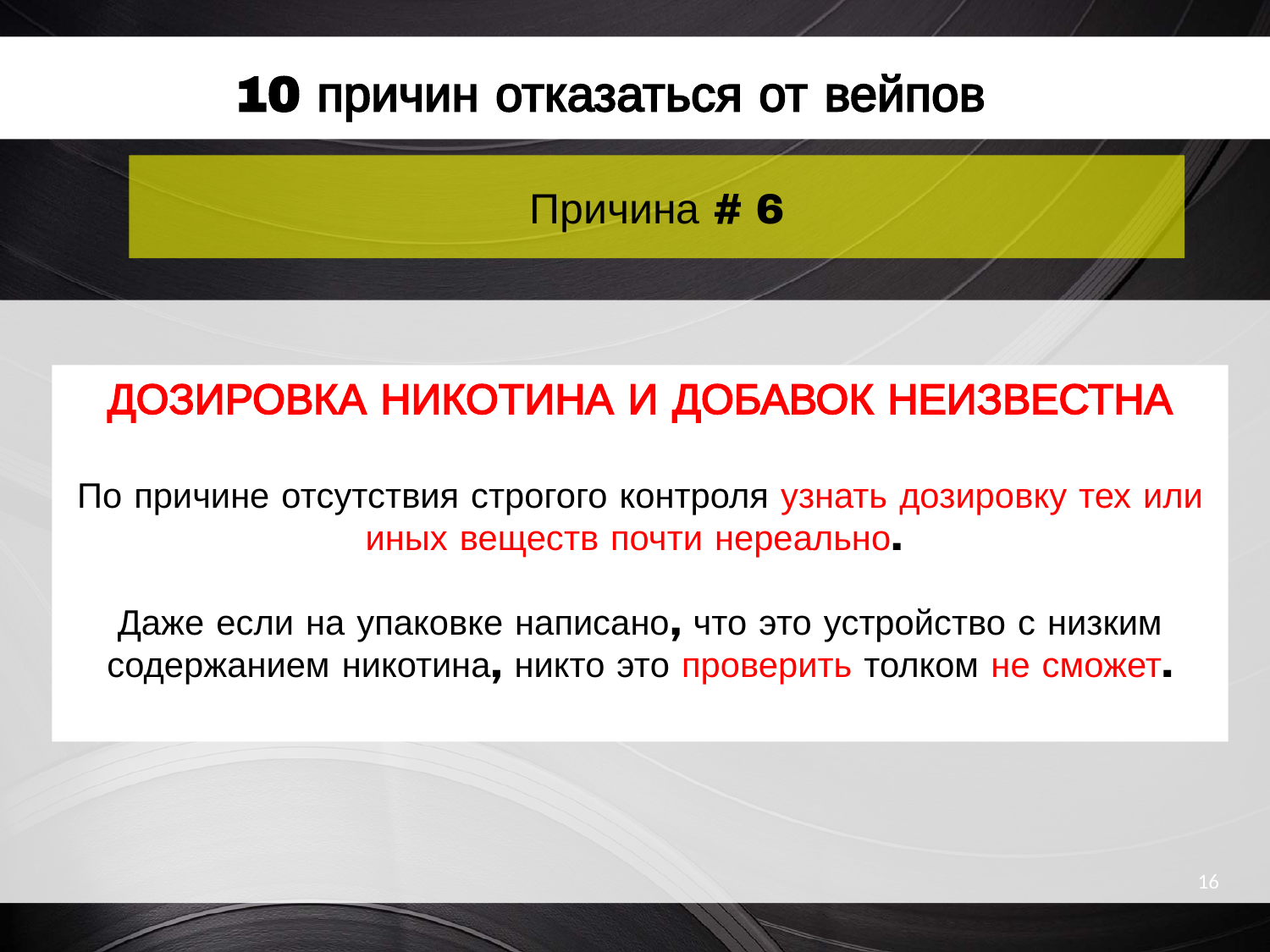

10 причин отказаться от вейпов
Причина # 6

ДОЗИРОВКА НИКОТИНА И ДОБАВОК НЕИЗВЕСТНА

По причине отсутствия строгого контроля узнать дозировку тех или иных веществ почти нереально.

Даже если на упаковке написано, что это устройство с низким содержанием никотина, никто это проверить толком не сможет.

16